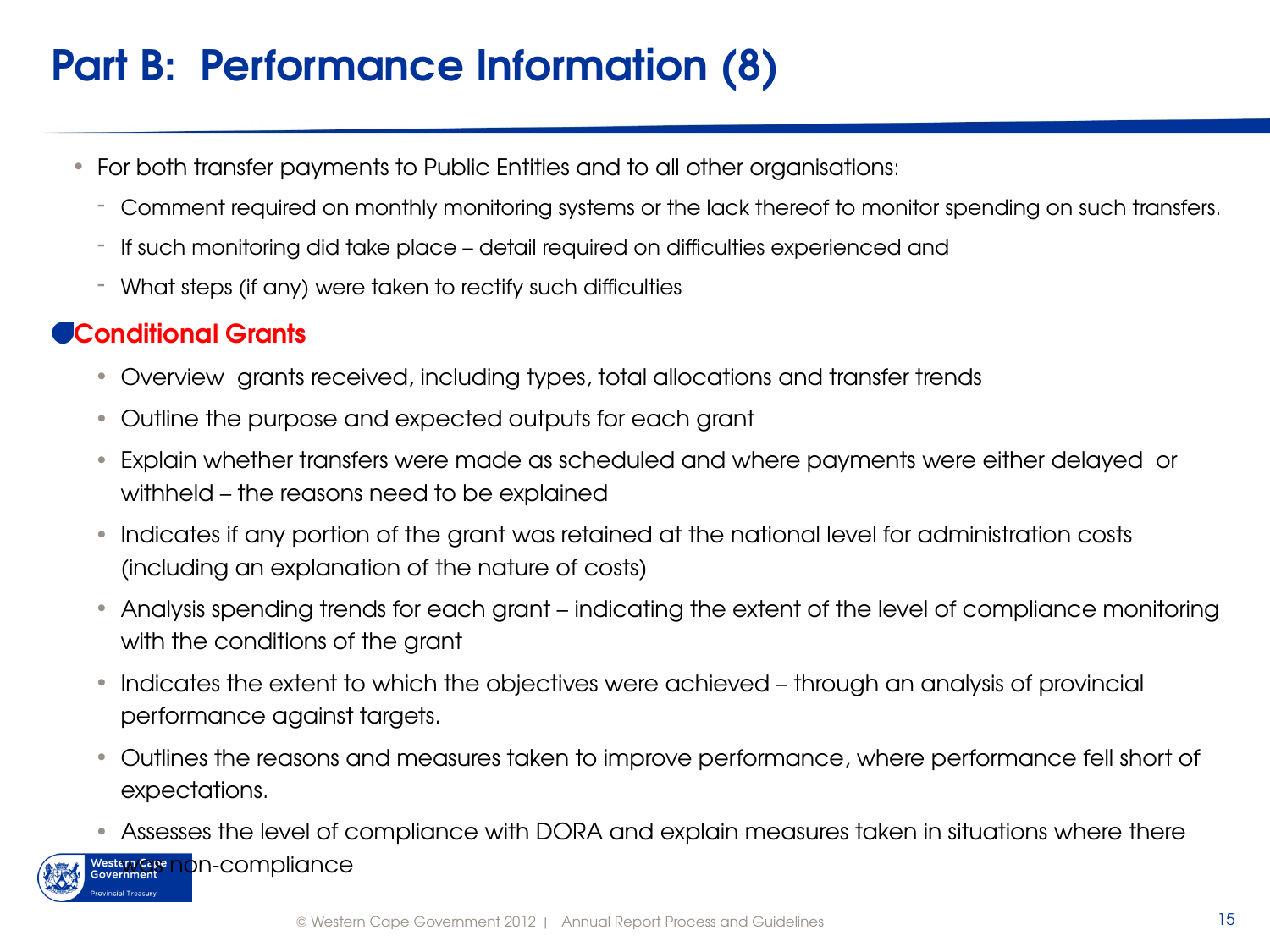

# Part B:  Performance Information (8)
For both transfer payments to Public Entities and to all other organisations:
Comment required on monthly monitoring systems or the lack thereof to monitor spending on such transfers.
If such monitoring did take place – detail required on difficulties experienced and
What steps (if any) were taken to rectify such difficulties
Conditional Grants
Overview  grants received, including types, total allocations and transfer trends
Outline the purpose and expected outputs for each grant
Explain whether transfers were made as scheduled and where payments were either delayed  or withheld – the reasons need to be explained
Indicates if any portion of the grant was retained at the national level for administration costs  (including an explanation of the nature of costs)
Analysis spending trends for each grant – indicating the extent of the level of compliance monitoring with the conditions of the grant
Indicates the extent to which the objectives were achieved – through an analysis of provincial performance against targets.
Outlines the reasons and measures taken to improve performance, where performance fell short of expectations.
Assesses the level of compliance with DORA and explain measures taken in situations where there was non-compliance
Annual Report Process and Guidelines
15